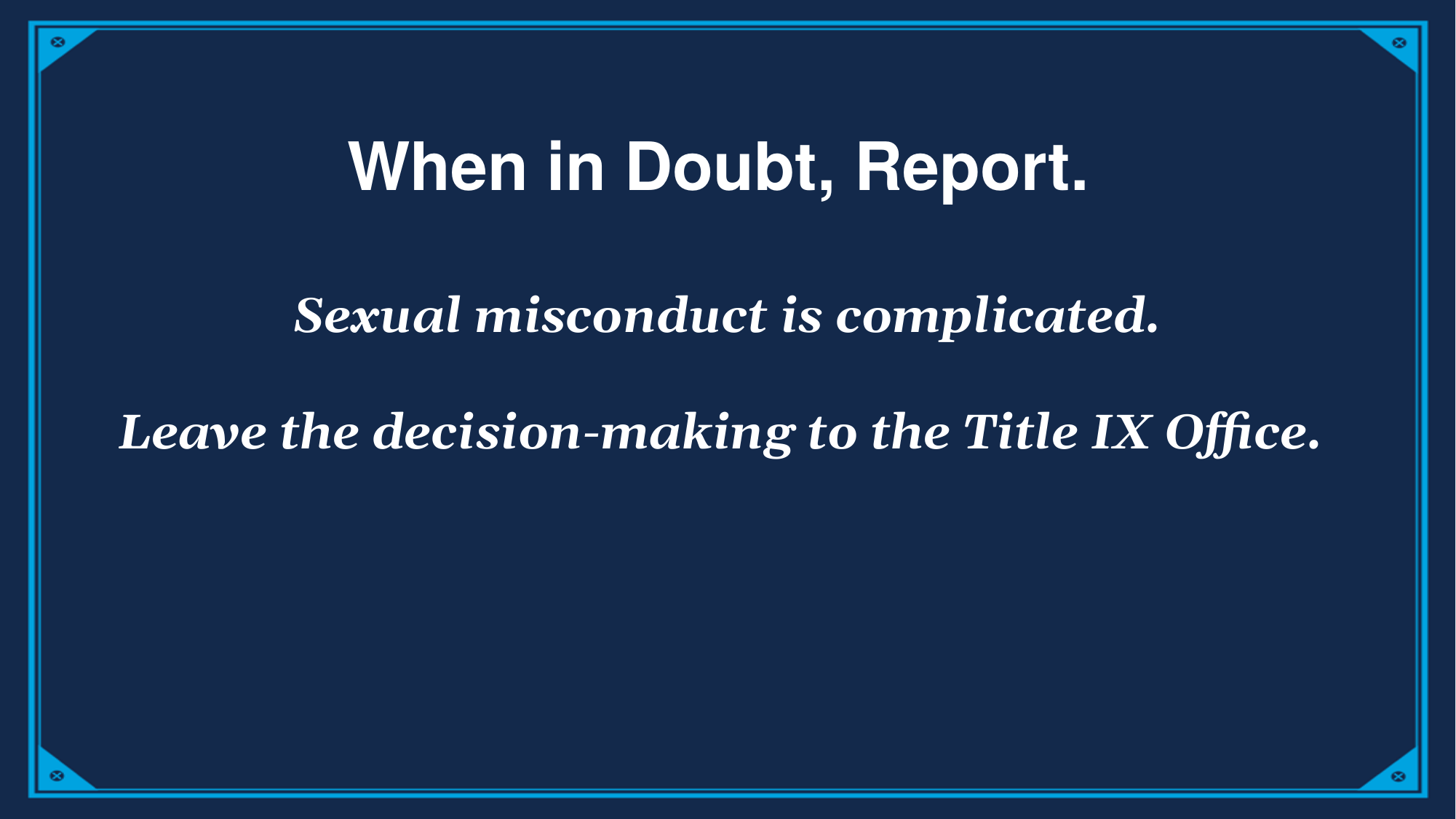

# When in Doubt, Report.
Sexual misconduct is complicated.

Leave the decision-making to the Title IX Office.